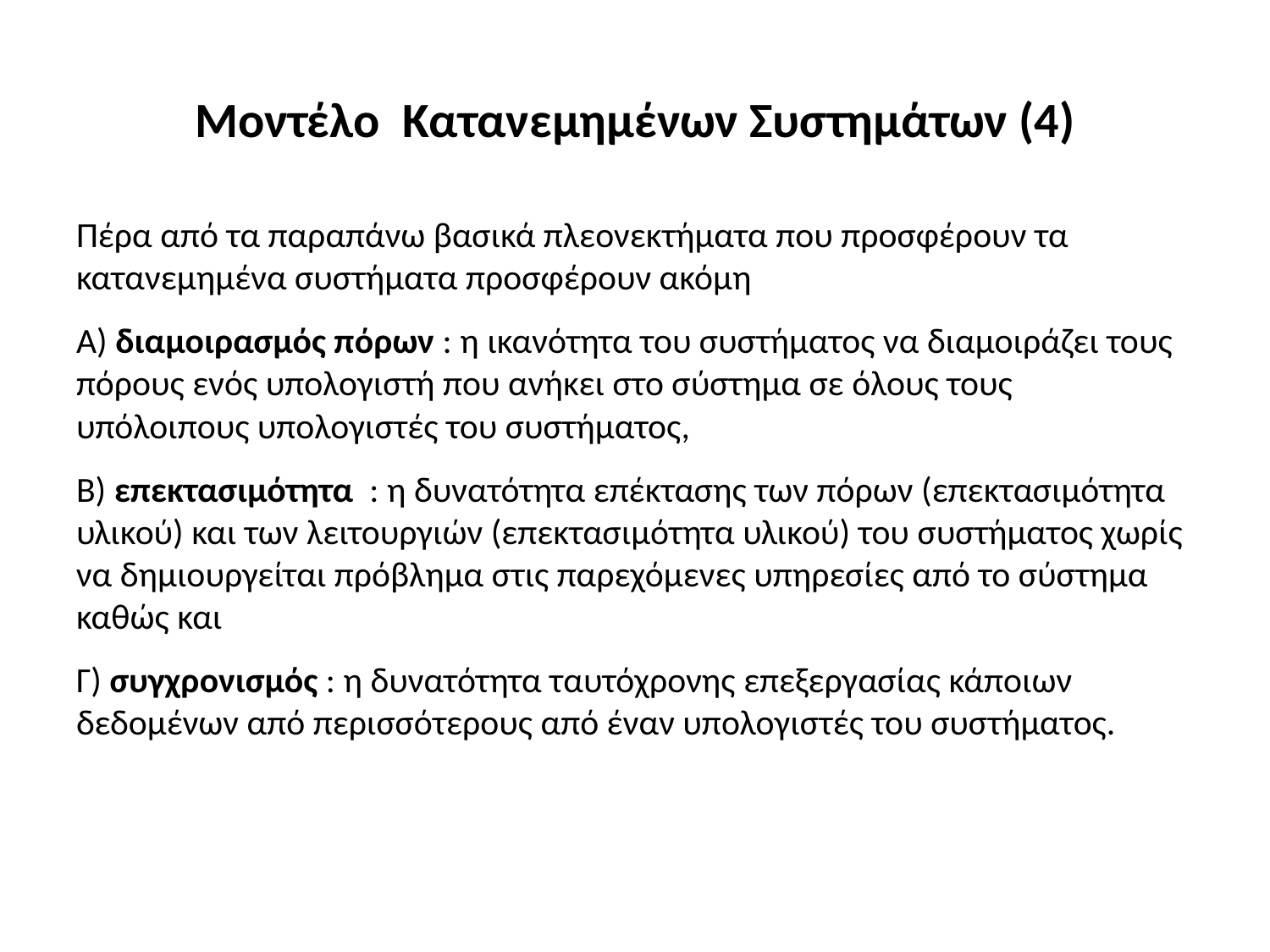

# Μοντέλο  Κατανεμημένων Συστημάτων (4)
Πέρα από τα παραπάνω βασικά πλεονεκτήματα που προσφέρουν τα κατανεμημένα συστήματα προσφέρουν ακόμη
Α) διαμοιρασμός πόρων : η ικανότητα του συστήματος να διαμοιράζει τους πόρους ενός υπολογιστή που ανήκει στο σύστημα σε όλους τους υπόλοιπους υπολογιστές του συστήματος,
Β) επεκτασιμότητα  : η δυνατότητα επέκτασης των πόρων (επεκτασιμότητα υλικού) και των λειτουργιών (επεκτασιμότητα υλικού) του συστήματος χωρίς να δημιουργείται πρόβλημα στις παρεχόμενες υπηρεσίες από το σύστημα καθώς και
Γ) συγχρονισμός : η δυνατότητα ταυτόχρονης επεξεργασίας κάποιων δεδομένων από περισσότερους από έναν υπολογιστές του συστήματος.